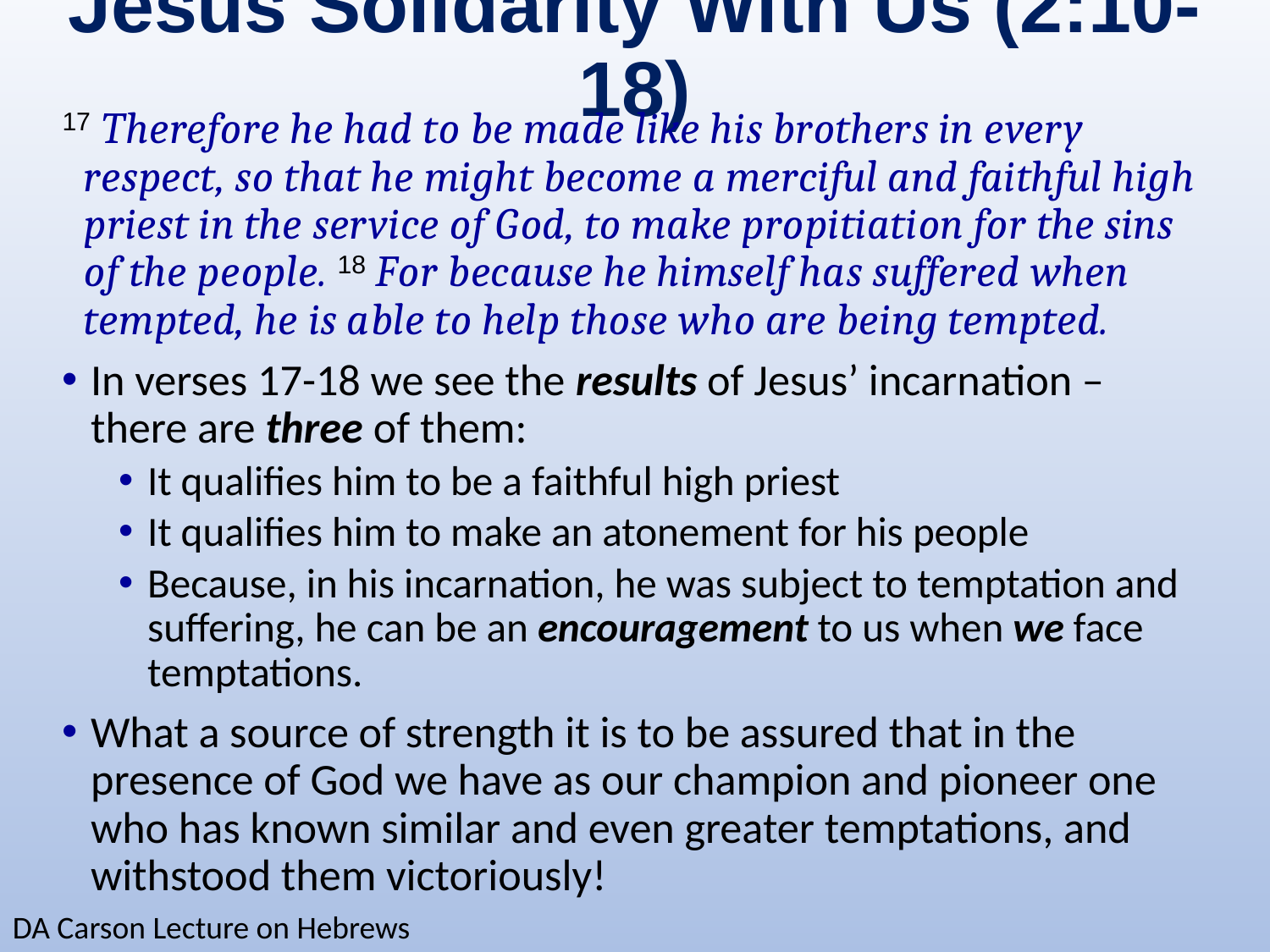

# Jesus Solidarity With Us (2:10-18)
17 Therefore he had to be made like his brothers in every respect, so that he might become a merciful and faithful high priest in the service of God, to make propitiation for the sins of the people. 18 For because he himself has suffered when tempted, he is able to help those who are being tempted.
In verses 17-18 we see the results of Jesus’ incarnation – there are three of them:
It qualifies him to be a faithful high priest
It qualifies him to make an atonement for his people
Because, in his incarnation, he was subject to temptation and suffering, he can be an encouragement to us when we face temptations.
What a source of strength it is to be assured that in the presence of God we have as our champion and pioneer one who has known similar and even greater temptations, and withstood them victoriously!

DA Carson Lecture on Hebrews